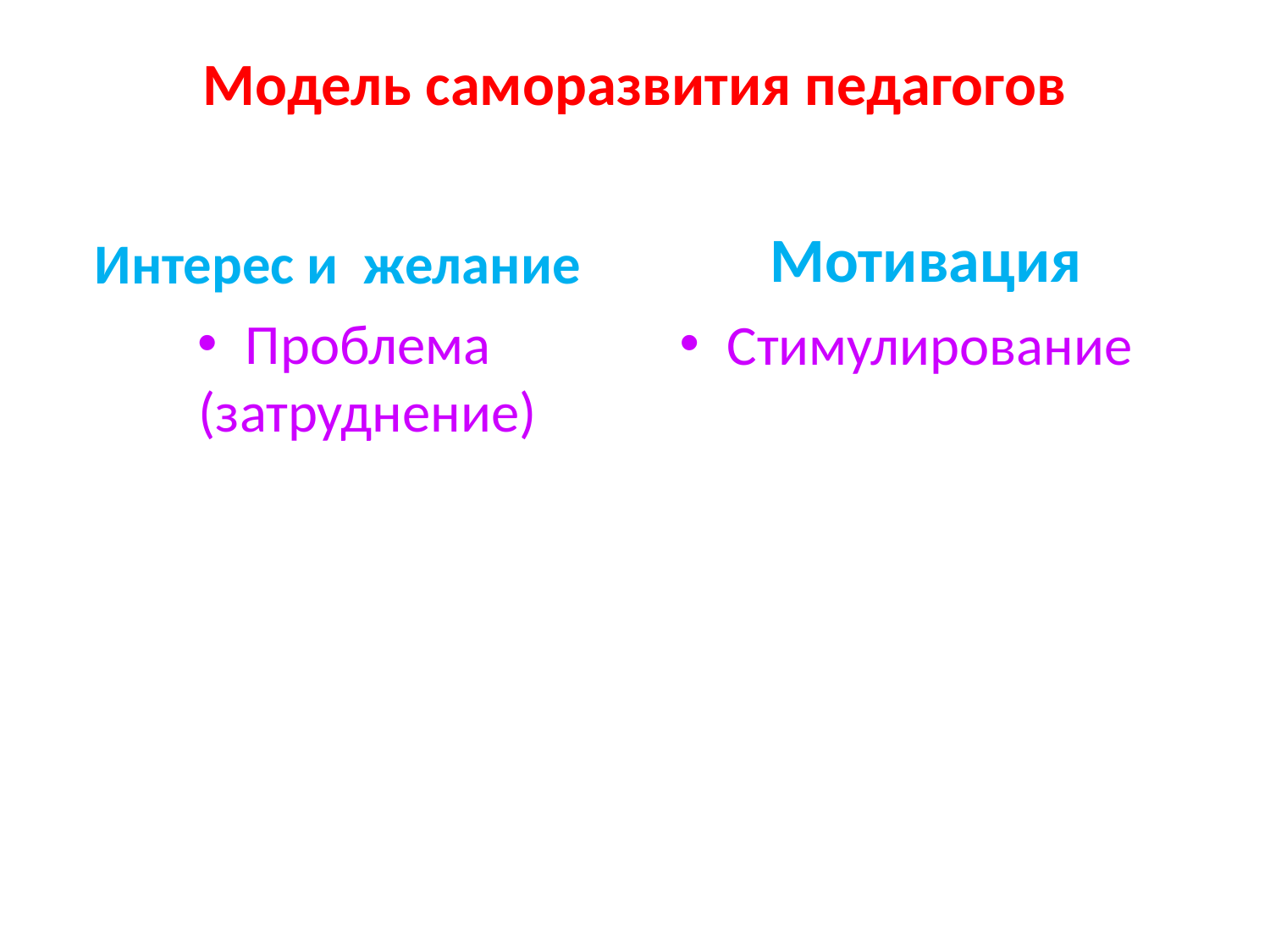

# Модель саморазвития педагогов
Интерес и  желание
Мотивация

Проблема (затруднение)

Стимулирование